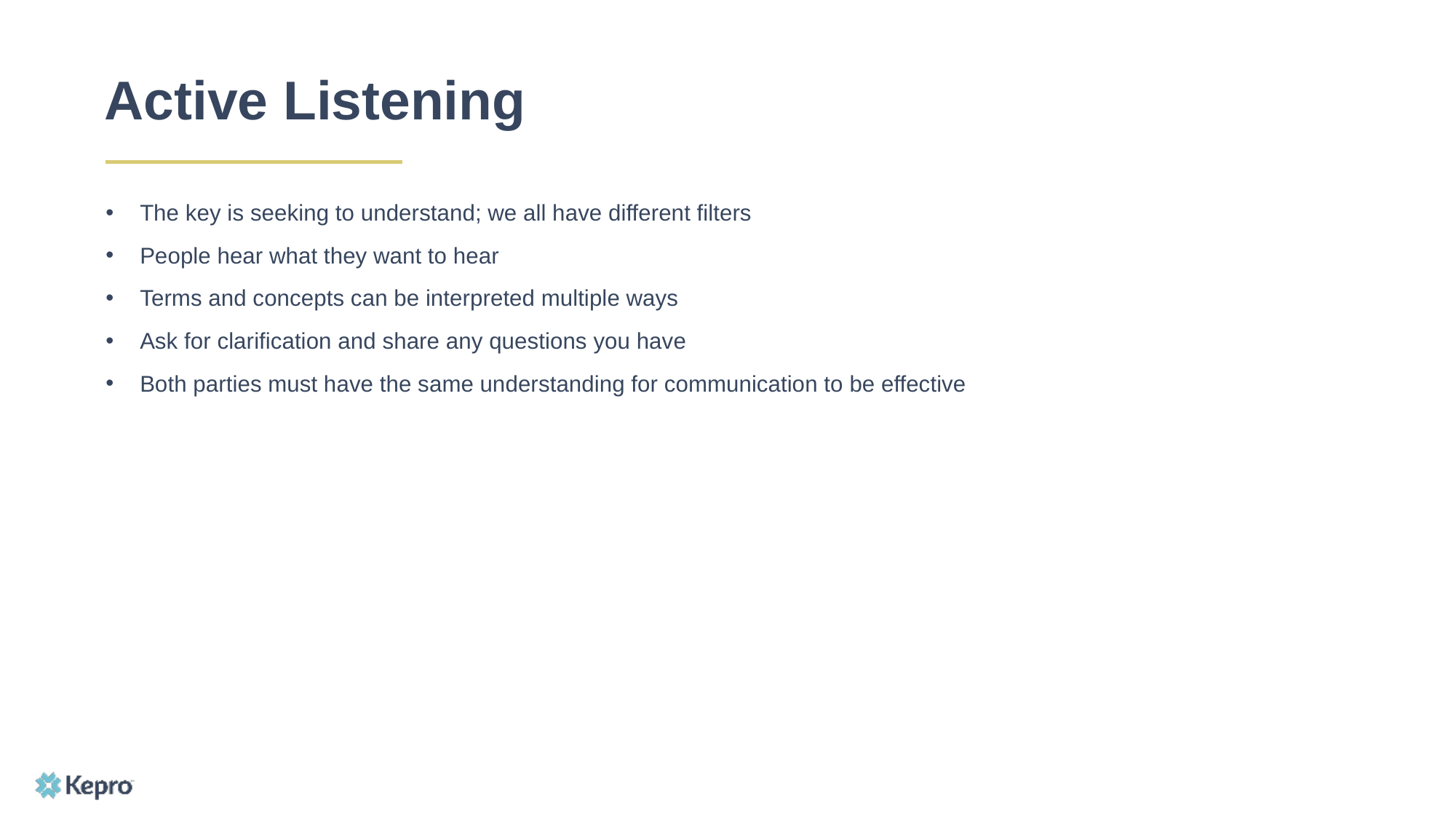

# Active Listening
The key is seeking to understand; we all have different filters
People hear what they want to hear
Terms and concepts can be interpreted multiple ways
Ask for clarification and share any questions you have
Both parties must have the same understanding for communication to be effective